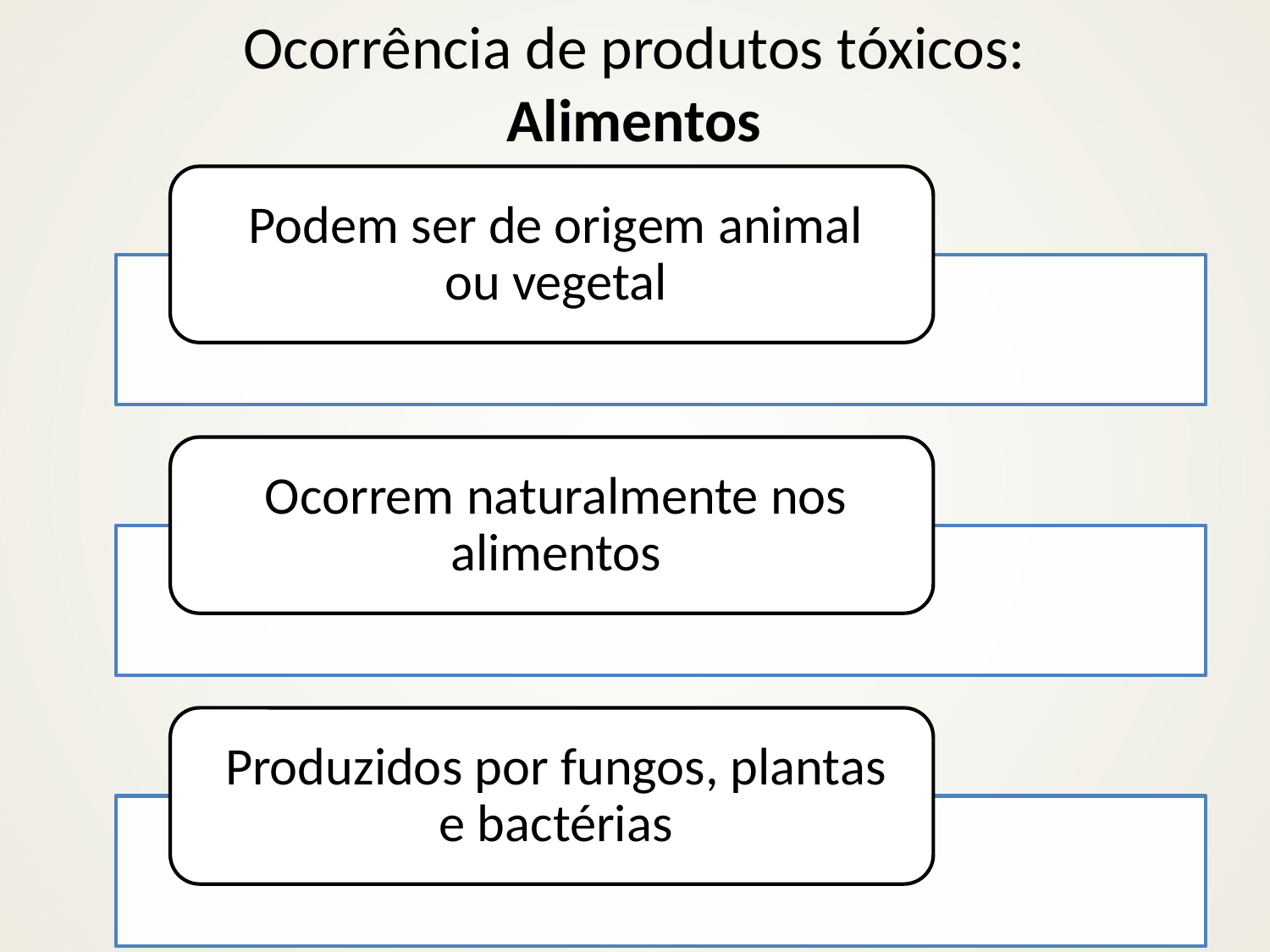

Ocorrência de produtos tóxicos:
Alimentos
Podem ser de origem animal ou vegetal
Ocorrem naturalmente nos alimentos
Produzidos por fungos, plantas e bactérias